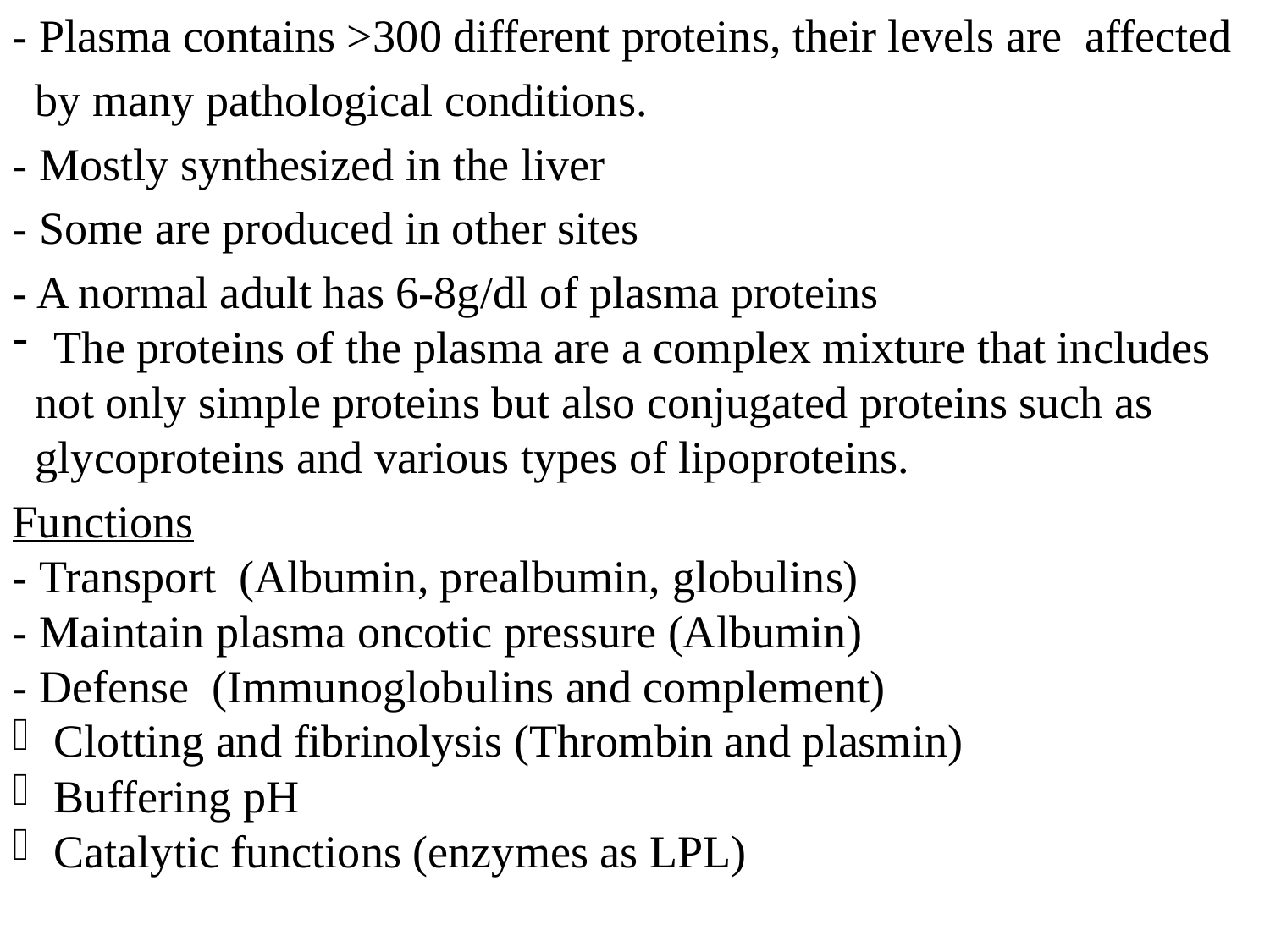

- Plasma contains >300 different proteins, their levels are  affected
  by many pathological conditions.
- Mostly synthesized in the liver
- Some are produced in other sites
- A normal adult has 6-8g/dl of plasma proteins
 The proteins of the plasma are a complex mixture that includes
  not only simple proteins but also conjugated proteins such as
  glycoproteins and various types of lipoproteins.
Functions
- Transport  (Albumin, prealbumin, globulins)
- Maintain plasma oncotic pressure (Albumin)
- Defense  (Immunoglobulins and complement)
 Clotting and fibrinolysis (Thrombin and plasmin)
 Buffering pH
 Catalytic functions (enzymes as LPL)